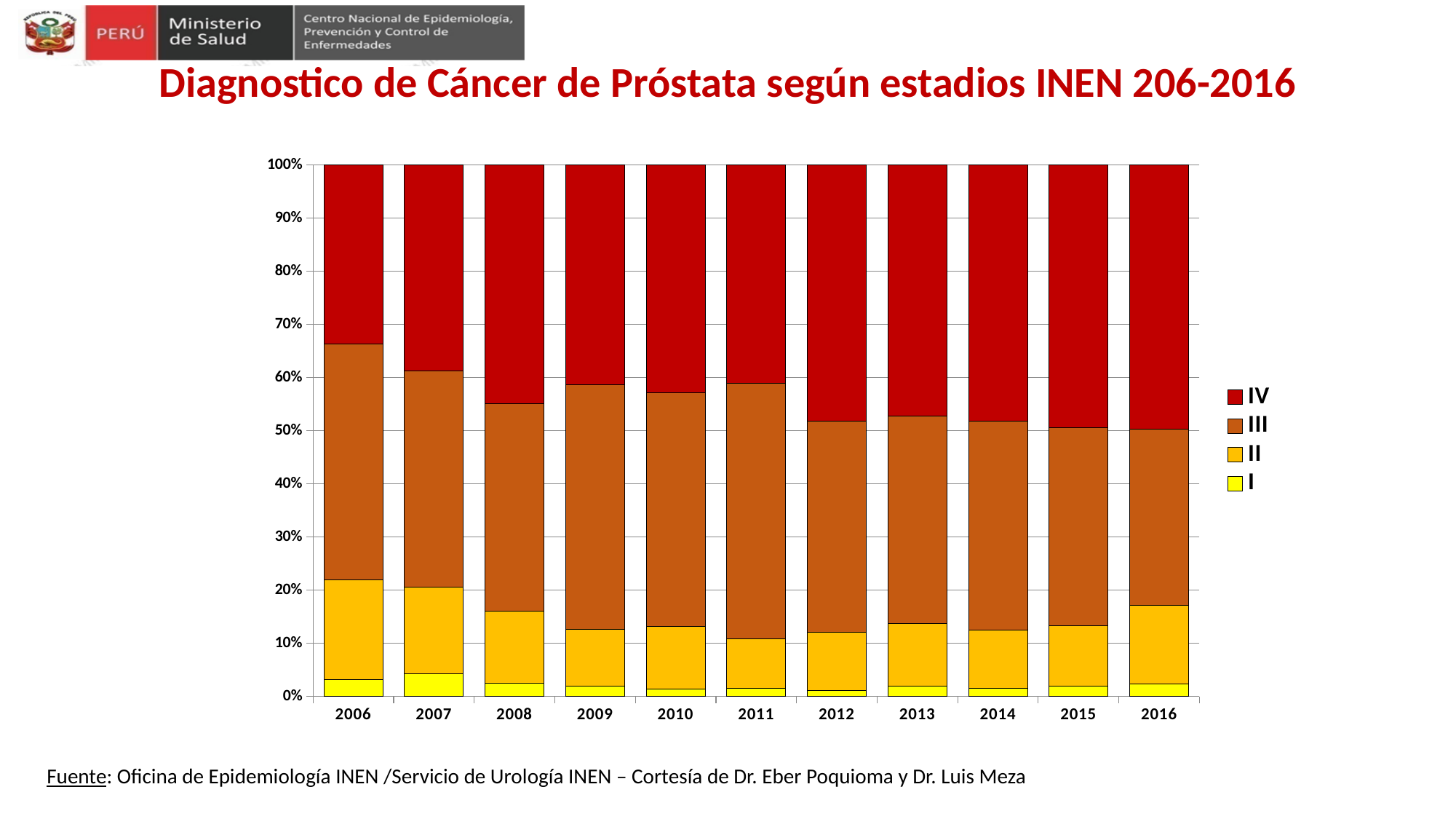

# Diagnostico de Cáncer de Próstata según estadios INEN 206-2016

### Chart

| Category | I | II | III | IV |
|---|---|---|---|---|
| 2006 | 11.0 | 64.0 | 152.0 | 115.0 |
| 2007 | 19.0 | 73.0 | 182.0 | 173.0 |
| 2008 | 11.0 | 59.0 | 170.0 | 196.0 |
| 2009 | 9.0 | 48.0 | 208.0 | 187.0 |
| 2010 | 6.0 | 48.0 | 181.0 | 176.0 |
| 2011 | 6.0 | 36.0 | 187.0 | 159.0 |
| 2012 | 5.0 | 51.0 | 183.0 | 222.0 |
| 2013 | 9.0 | 52.0 | 173.0 | 209.0 |
| 2014 | 8.0 | 55.0 | 197.0 | 241.0 |
| 2015 | 11.0 | 62.0 | 203.0 | 270.0 |
| 2016 | 13.0 | 79.0 | 177.0 | 266.0 |
Fuente: Oficina de Epidemiología INEN /Servicio de Urología INEN – Cortesía de Dr. Eber Poquioma y Dr. Luis Meza